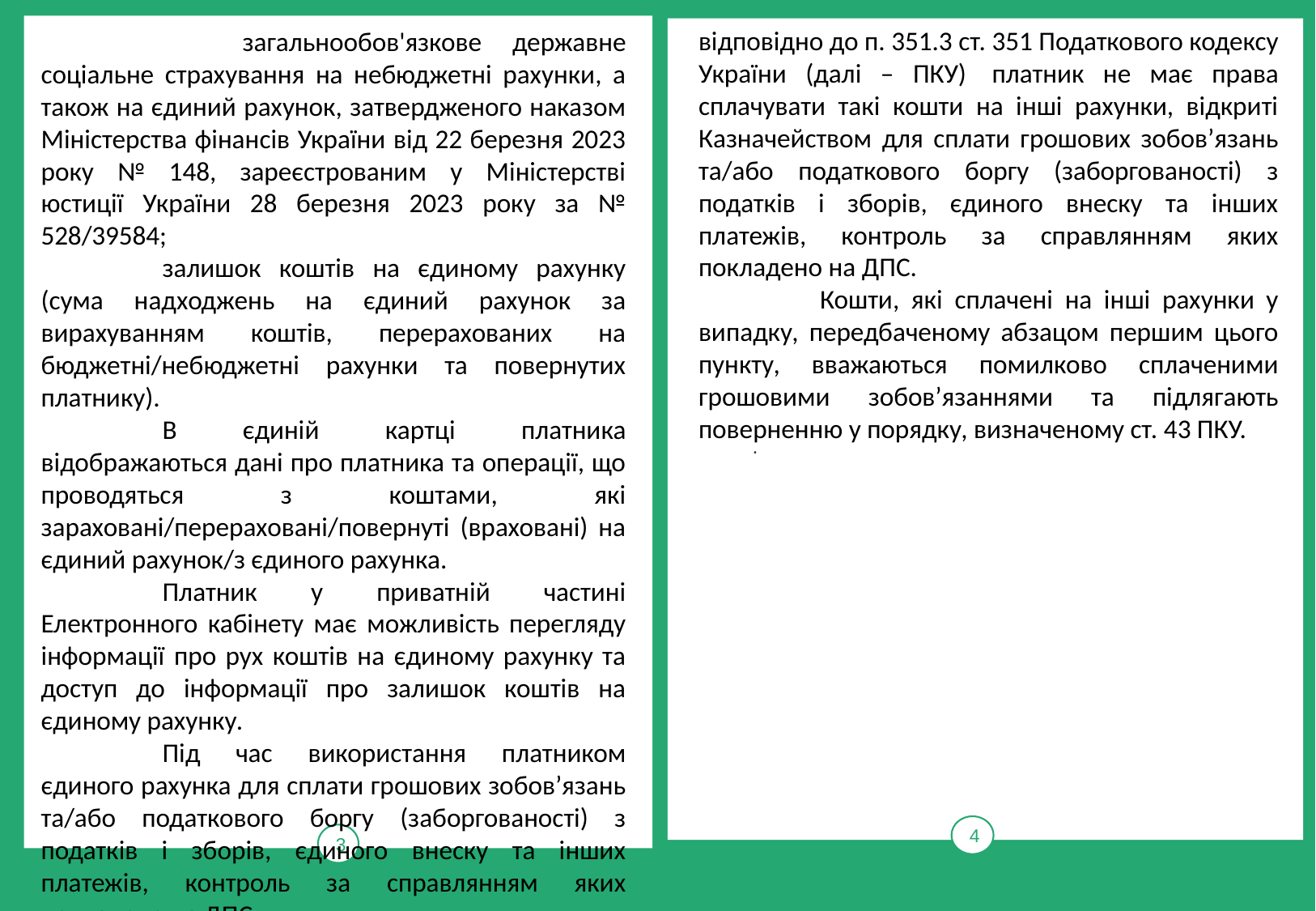

3
відповідно до п. 351.3 ст. 351 Податкового кодексу України (далі – ПКУ)  платник не має права сплачувати такі кошти на інші рахунки, відкриті Казначейством для сплати грошових зобов’язань та/або податкового боргу (заборгованості) з податків і зборів, єдиного внеску та інших платежів, контроль за справлянням яких покладено на ДПС.
	Кошти, які сплачені на інші рахунки у випадку, передбаченому абзацом першим цього пункту, вважаються помилково сплаченими грошовими зобов’язаннями та підлягають поверненню у порядку, визначеному ст. 43 ПКУ.
  	 загальнообов'язкове державне соціальне страхування на небюджетні рахунки, а також на єдиний рахунок, затвердженого наказом Міністерства фінансів України від 22 березня 2023 року № 148, зареєстрованим у Міністерстві юстиції України 28 березня 2023 року за № 528/39584;
	залишок коштів на єдиному рахунку (сума надходжень на єдиний рахунок за вирахуванням коштів, перерахованих на бюджетні/небюджетні рахунки та повернутих платнику).
	В єдиній картці платника відображаються дані про платника та операції, що проводяться з коштами, які зараховані/перераховані/повернуті (враховані) на єдиний рахунок/з єдиного рахунка.
	Платник у приватній частині Електронного кабінету має можливість перегляду інформації про рух коштів на єдиному рахунку та доступ до інформації про залишок коштів на єдиному рахунку.
	Під час використання платником єдиного рахунка для сплати грошових зобов’язань та/або податкового боргу (заборгованості) з податків і зборів, єдиного внеску та інших платежів, контроль за справлянням яких покладено на ДПС,

4

.